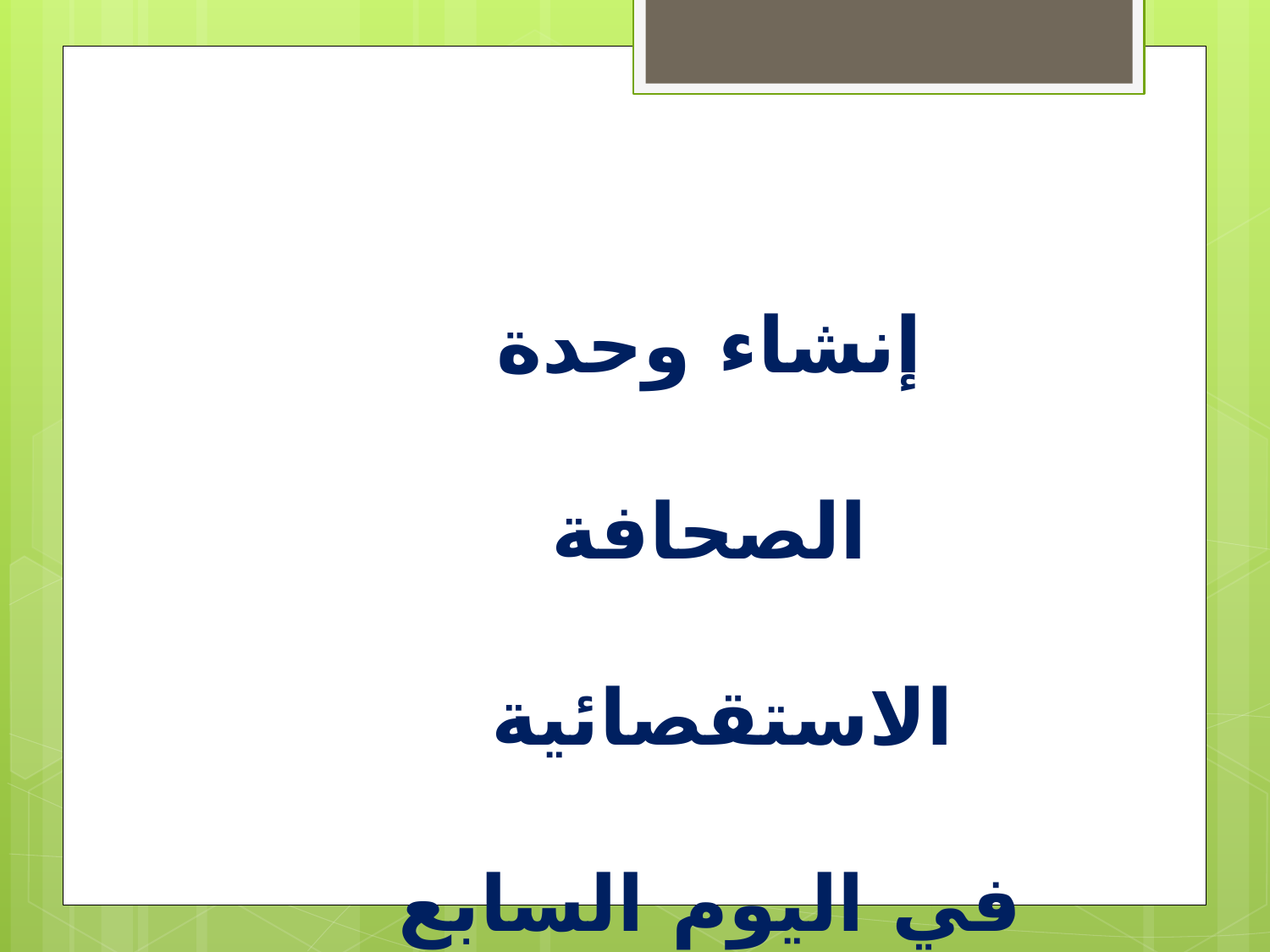

إنشاء وحدة الصحافة الاستقصائية
في اليوم السابع 2010